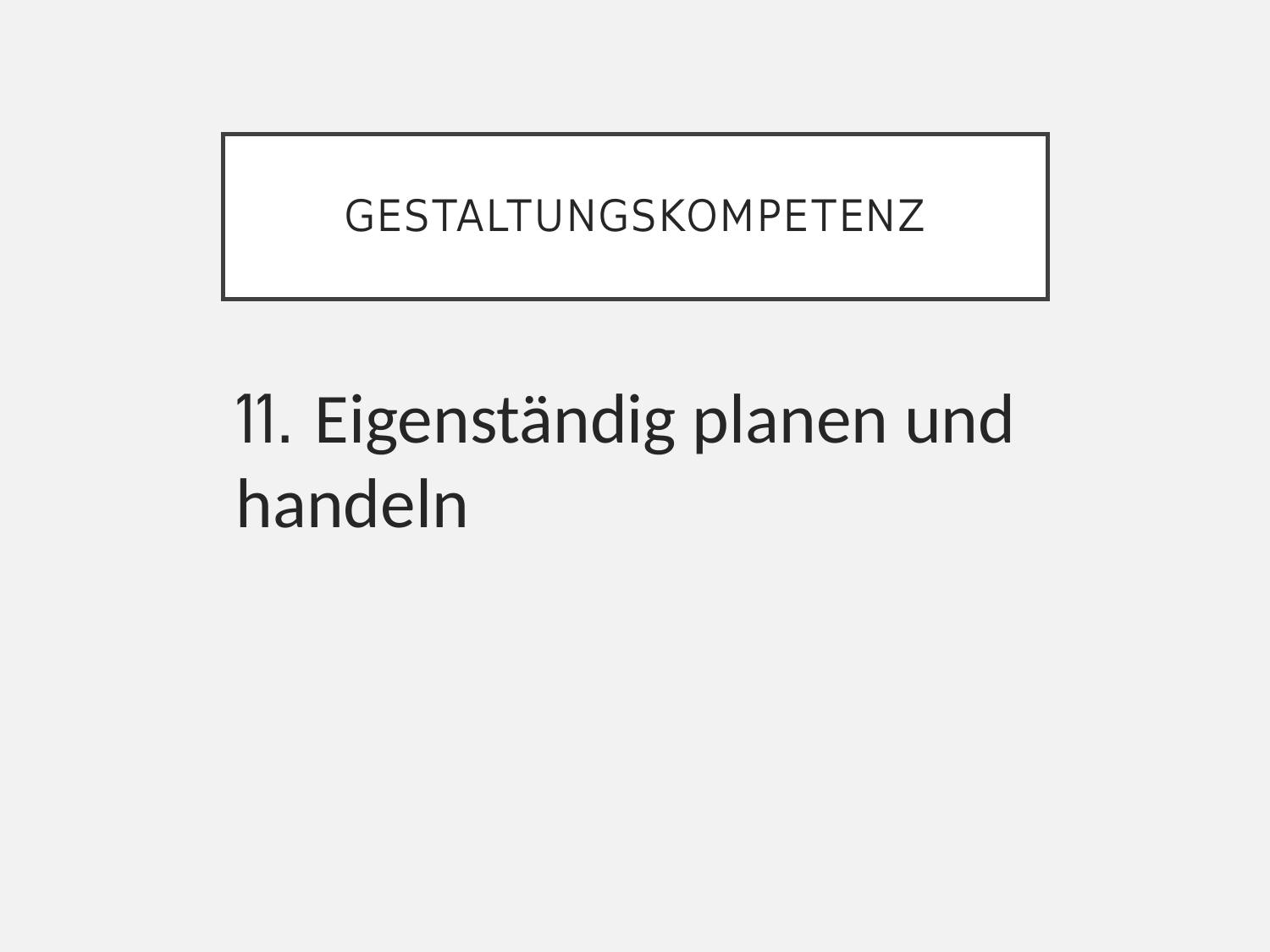

# Gestaltungskompetenz
11. Eigenständig planen und handeln